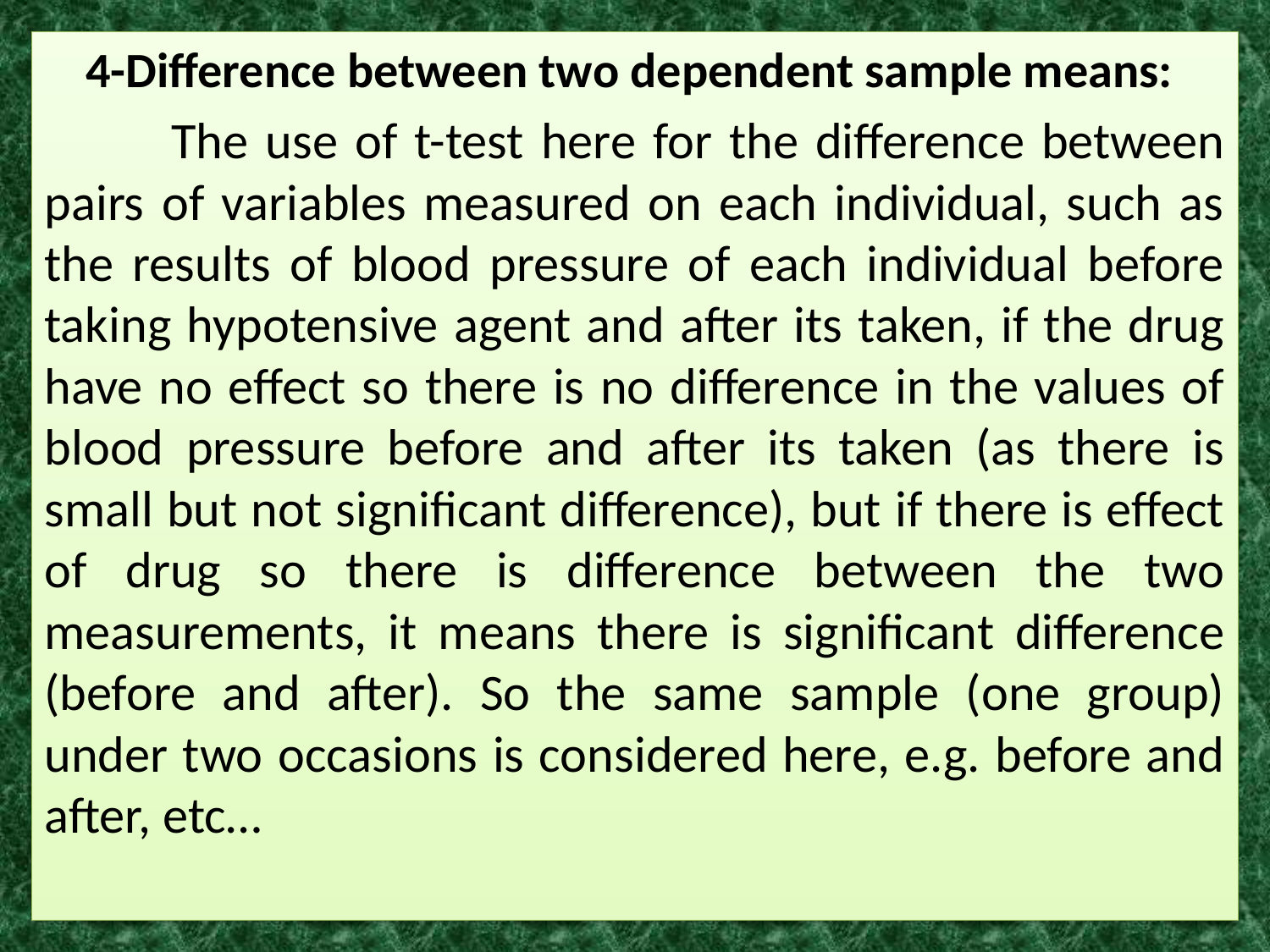

4-Difference between two dependent sample means:
	The use of t-test here for the difference between pairs of variables measured on each individual, such as the results of blood pressure of each individual before taking hypotensive agent and after its taken, if the drug have no effect so there is no difference in the values of blood pressure before and after its taken (as there is small but not significant difference), but if there is effect of drug so there is difference between the two measurements, it means there is significant difference (before and after). So the same sample (one group) under two occasions is considered here, e.g. before and after, etc…